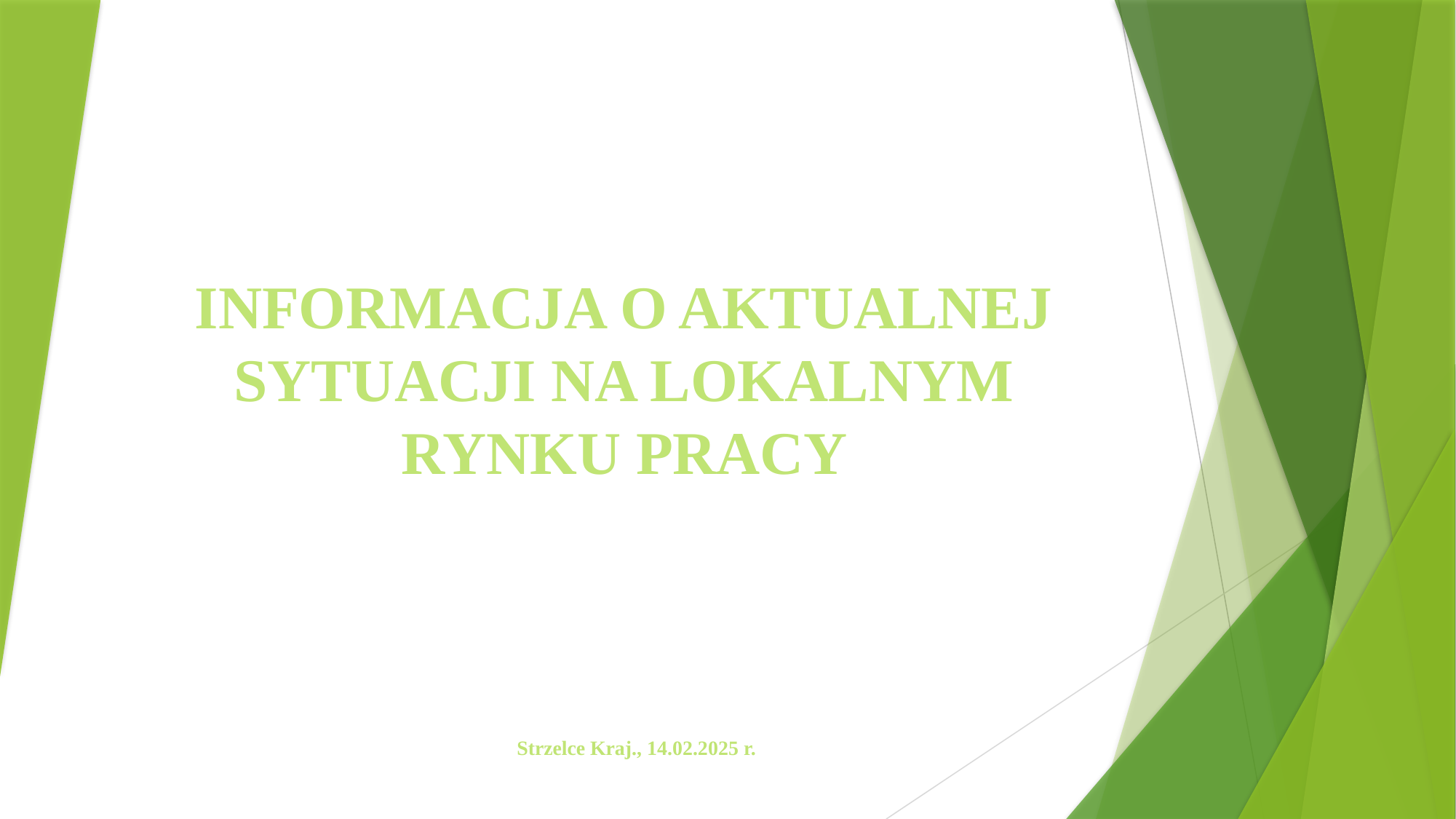

# INFORMACJA O AKTUALNEJ SYTUACJI NA LOKALNYM RYNKU PRACY

Strzelce Kraj., 14.02.2025 r.